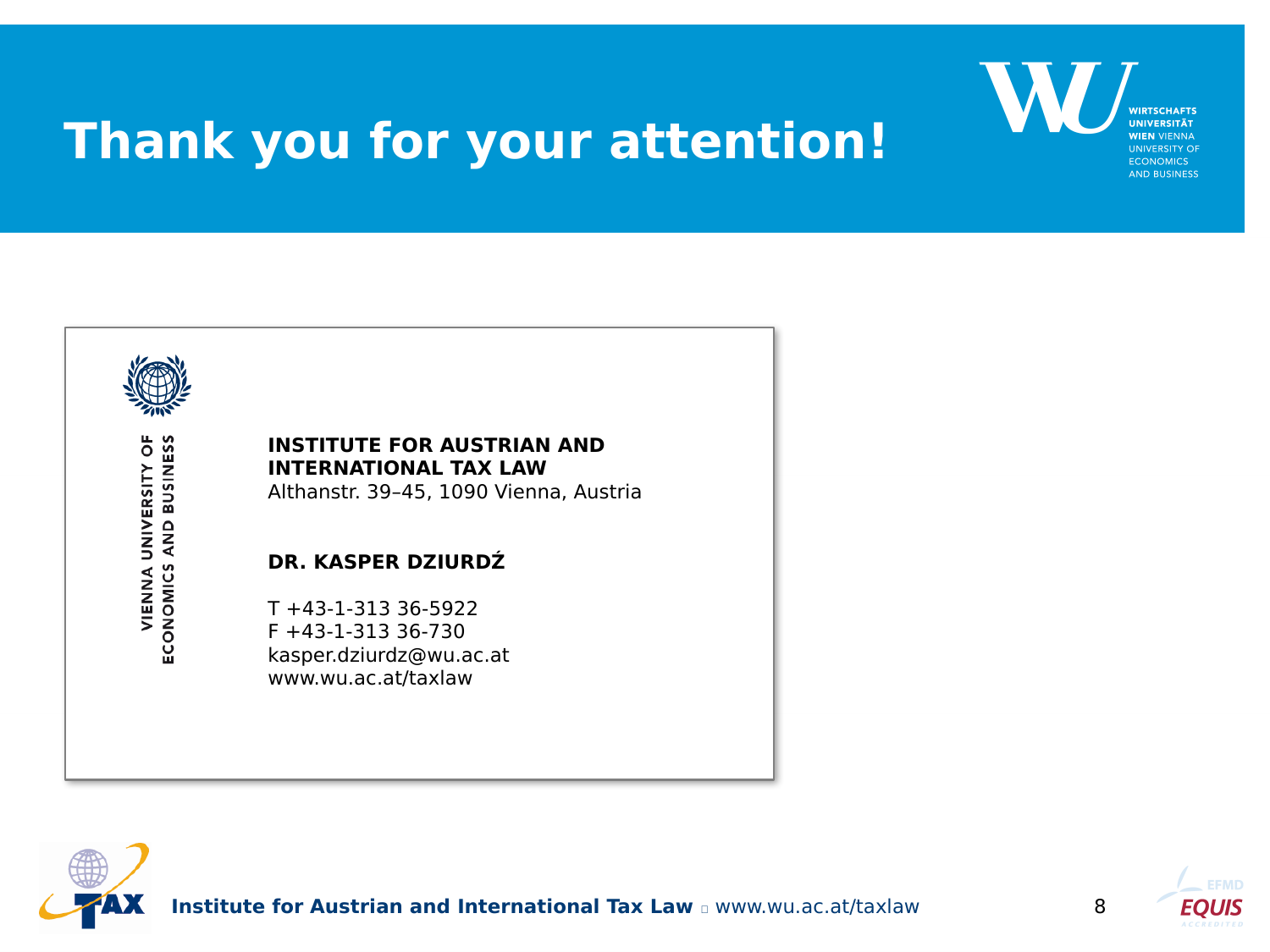

# Thank you for your attention!
INSTITUTE FOR AUSTRIAN AND INTERNATIONAL TAX LAW
Althanstr. 39–45, 1090 Vienna, Austria

DR. KASPER DZIURDŹ

T +43-1-313 36-5922
F +43-1-313 36-730
kasper.dziurdz@wu.ac.at
www.wu.ac.at/taxlaw